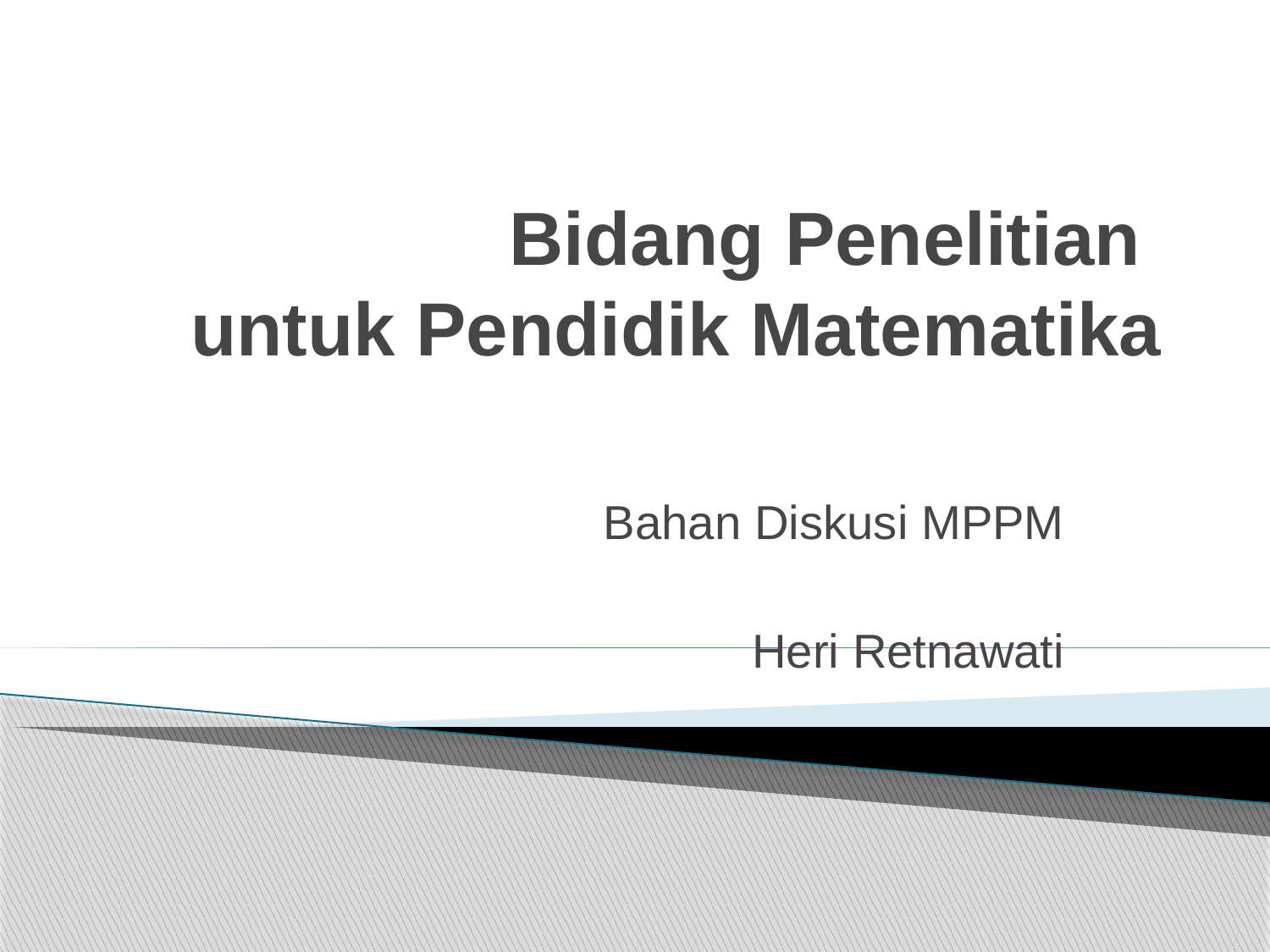

# Bidang Penelitian untuk Pendidik Matematika
Bahan Diskusi MPPM

Heri Retnawati